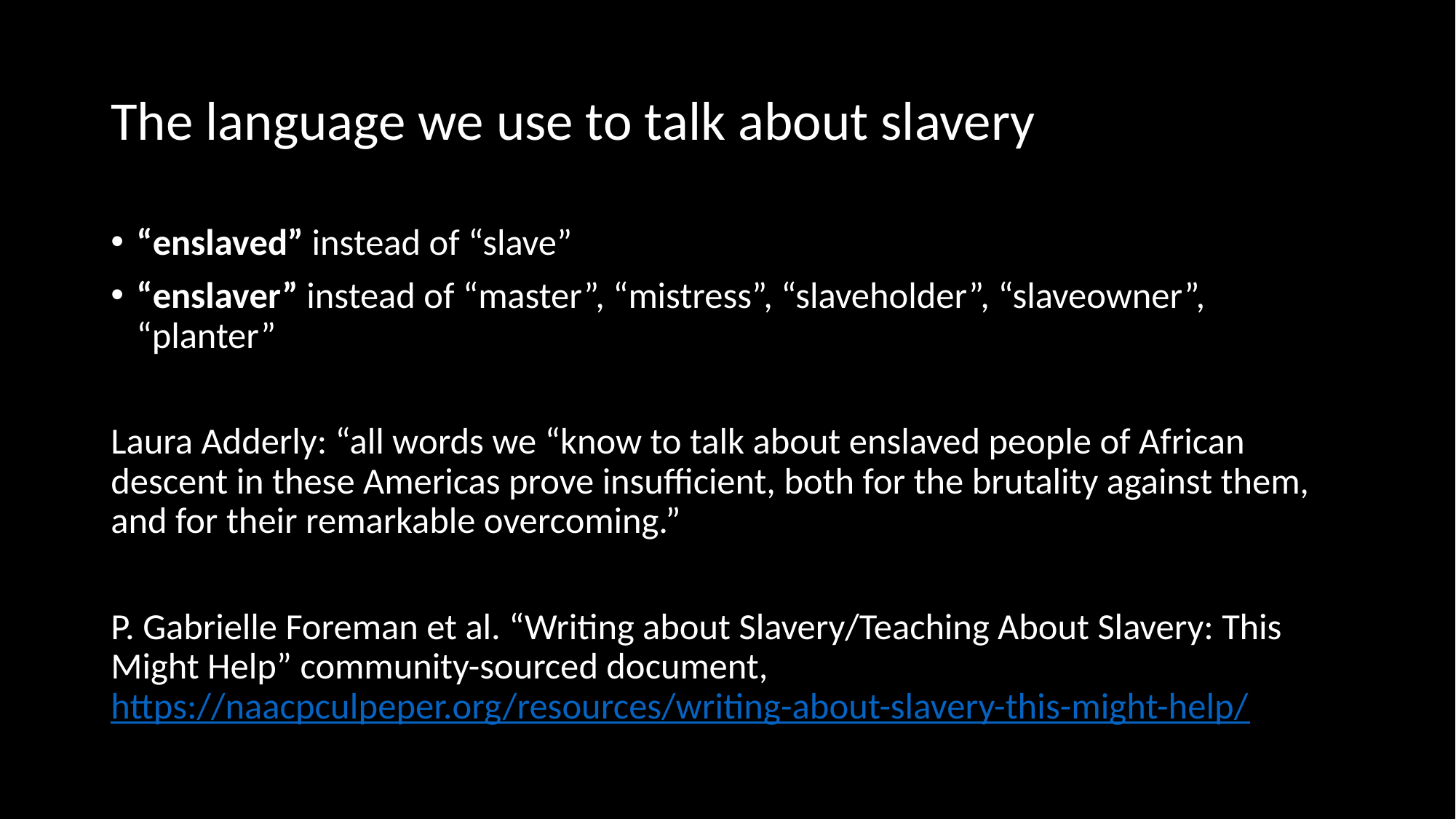

# The language we use to talk about slavery
“enslaved” instead of “slave”
“enslaver” instead of “master”, “mistress”, “slaveholder”, “slaveowner”, “planter”

Laura Adderly: “all words we “know to talk about enslaved people of African descent in these Americas prove insufficient, both for the brutality against them, and for their remarkable overcoming.”

P. Gabrielle Foreman et al. “Writing about Slavery/Teaching About Slavery: This Might Help” community-sourced document, https://naacpculpeper.org/resources/writing-about-slavery-this-might-help/